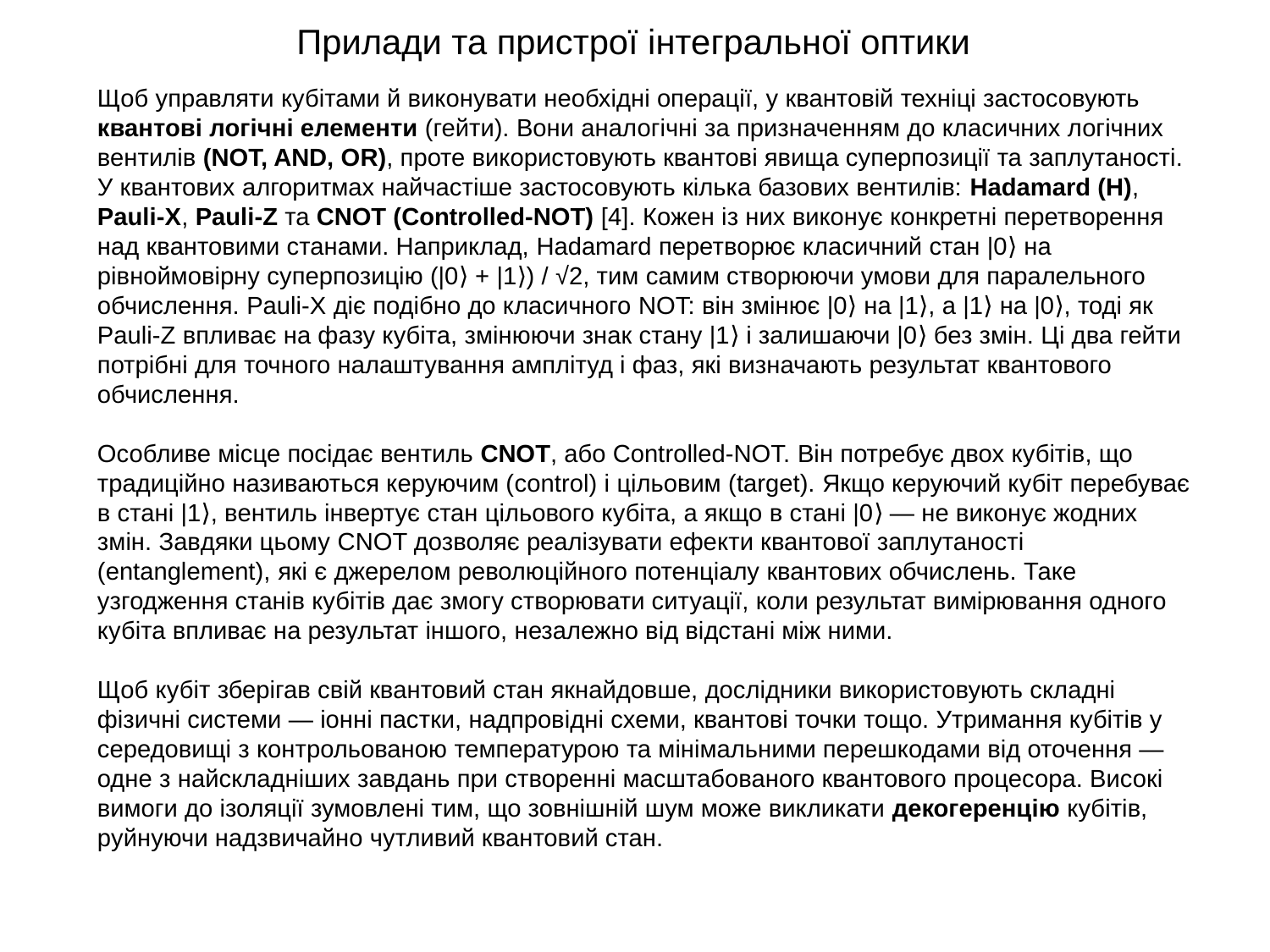

# Прилади та пристрої інтегральної оптики
Щоб управляти кубітами й виконувати необхідні операції, у квантовій техніці застосовують квантові логічні елементи (гейти). Вони аналогічні за призначенням до класичних логічних вентилів (NOT, AND, OR), проте використовують квантові явища суперпозиції та заплутаності. У квантових алгоритмах найчастіше застосовують кілька базових вентилів: Hadamard (H), Pauli-X, Pauli-Z та CNOT (Controlled-NOT) [4]. Кожен із них виконує конкретні перетворення над квантовими станами. Наприклад, Hadamard перетворює класичний стан |0⟩ на рівноймовірну суперпозицію (|0⟩ + |1⟩) / √2, тим самим створюючи умови для паралельного обчислення. Pauli-X діє подібно до класичного NOT: він змінює |0⟩ на |1⟩, а |1⟩ на |0⟩, тоді як Pauli-Z впливає на фазу кубіта, змінюючи знак стану |1⟩ і залишаючи |0⟩ без змін. Ці два гейти потрібні для точного налаштування амплітуд і фаз, які визначають результат квантового обчислення.

Особливе місце посідає вентиль CNOT, або Controlled-NOT. Він потребує двох кубітів, що традиційно називаються керуючим (control) і цільовим (target). Якщо керуючий кубіт перебуває в стані |1⟩, вентиль інвертує стан цільового кубіта, а якщо в стані |0⟩ — не виконує жодних змін. Завдяки цьому CNOT дозволяє реалізувати ефекти квантової заплутаності (entanglement), які є джерелом революційного потенціалу квантових обчислень. Таке узгодження станів кубітів дає змогу створювати ситуації, коли результат вимірювання одного кубіта впливає на результат іншого, незалежно від відстані між ними.

Щоб кубіт зберігав свій квантовий стан якнайдовше, дослідники використовують складні фізичні системи — іонні пастки, надпровідні схеми, квантові точки тощо. Утримання кубітів у середовищі з контрольованою температурою та мінімальними перешкодами від оточення — одне з найскладніших завдань при створенні масштабованого квантового процесора. Високі вимоги до ізоляції зумовлені тим, що зовнішній шум може викликати декогеренцію кубітів, руйнуючи надзвичайно чутливий квантовий стан.